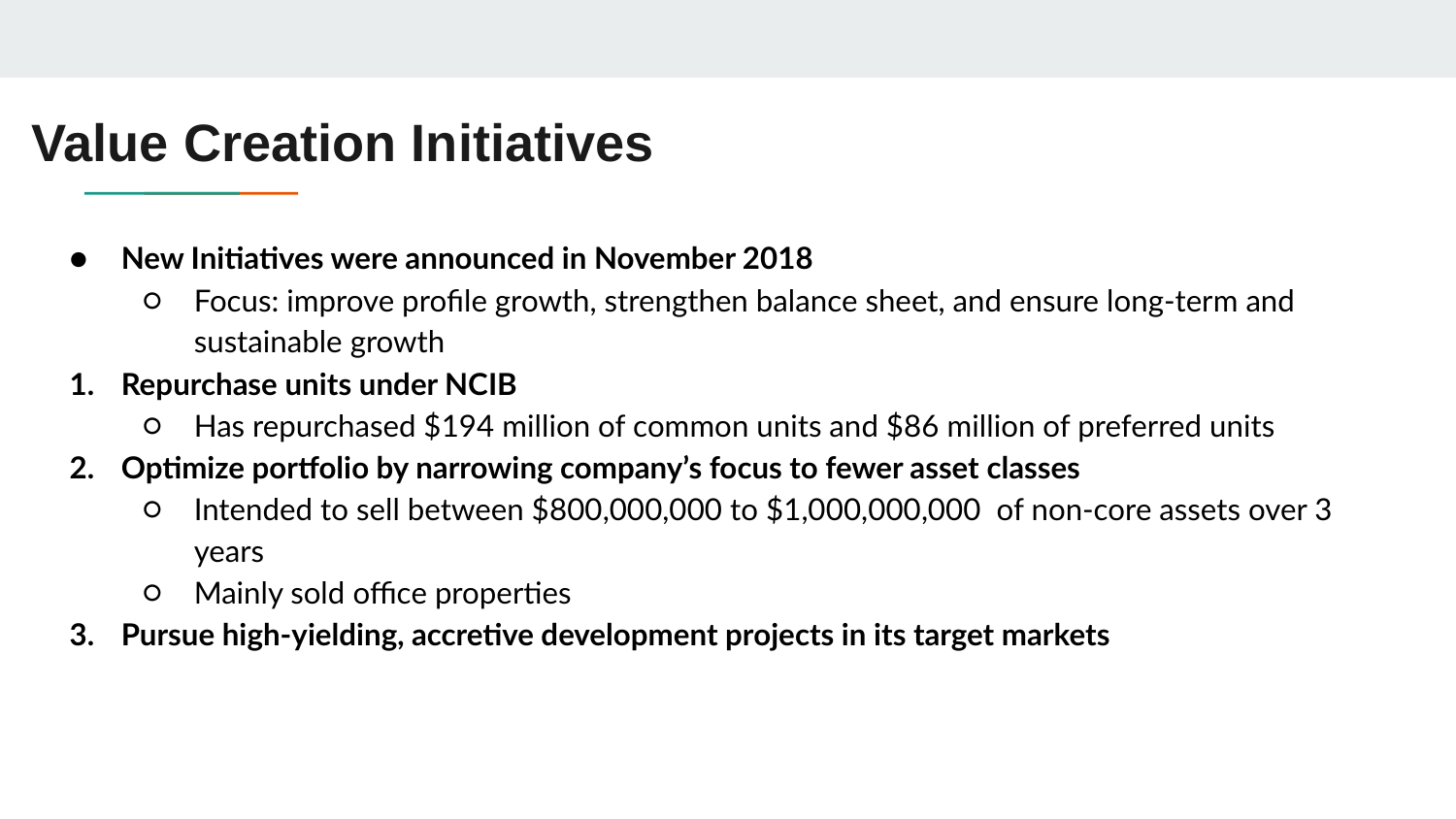

# Value Creation Initiatives
New Initiatives were announced in November 2018
Focus: improve profile growth, strengthen balance sheet, and ensure long-term and sustainable growth
Repurchase units under NCIB
Has repurchased $194 million of common units and $86 million of preferred units
Optimize portfolio by narrowing company’s focus to fewer asset classes
Intended to sell between $800,000,000 to $1,000,000,000  of non-core assets over 3 years
Mainly sold office properties
Pursue high-yielding, accretive development projects in its target markets